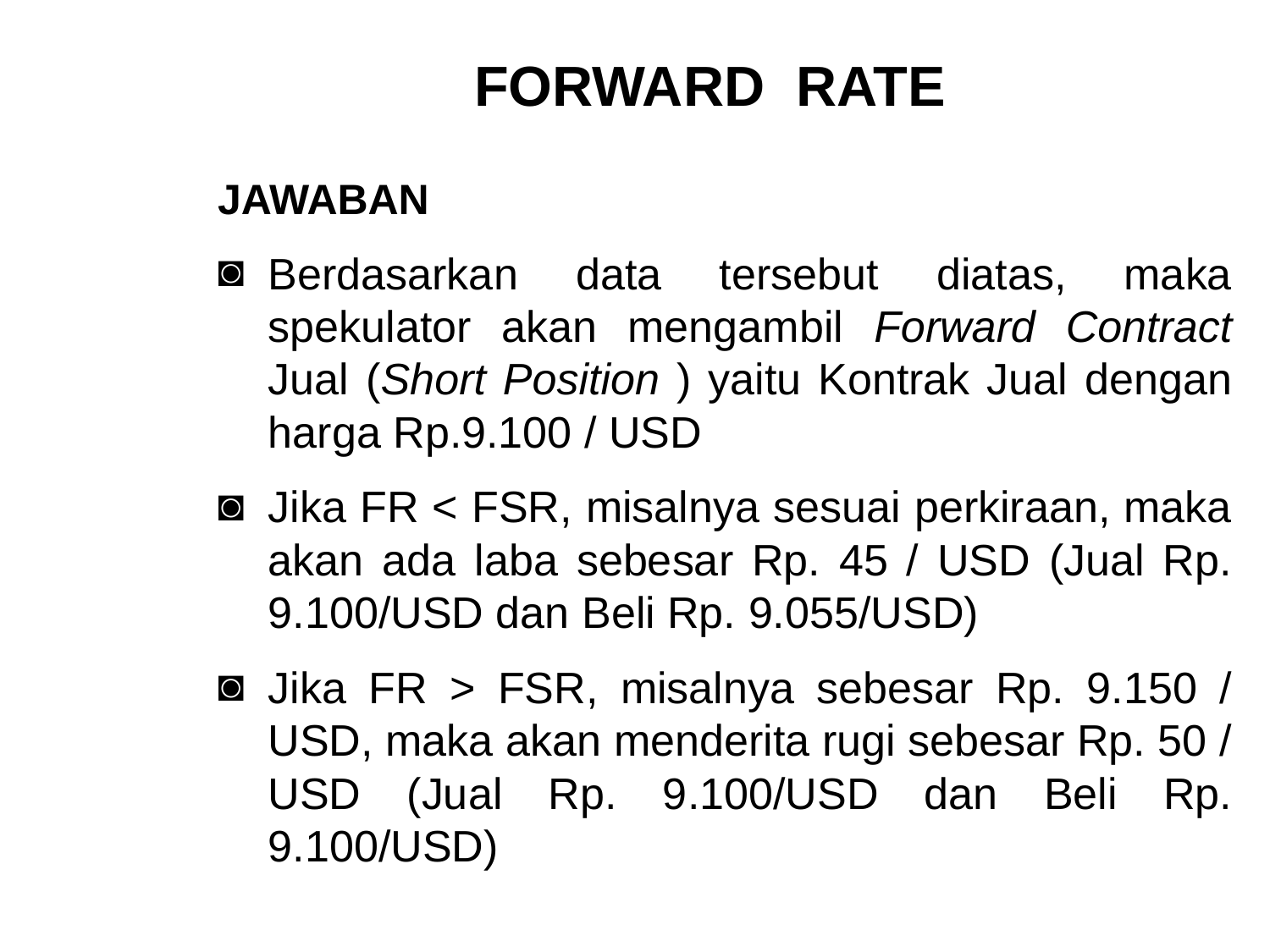

FORWARD  RATE
JAWABAN
Berdasarkan data tersebut diatas, maka spekulator akan mengambil Forward Contract Jual (Short Position ) yaitu Kontrak Jual dengan harga Rp.9.100 / USD
Jika FR < FSR, misalnya sesuai perkiraan, maka akan ada laba sebesar Rp. 45 / USD (Jual Rp. 9.100/USD dan Beli Rp. 9.055/USD)
Jika FR > FSR, misalnya sebesar Rp. 9.150 / USD, maka akan menderita rugi sebesar Rp. 50 / USD (Jual Rp. 9.100/USD dan Beli Rp. 9.100/USD)